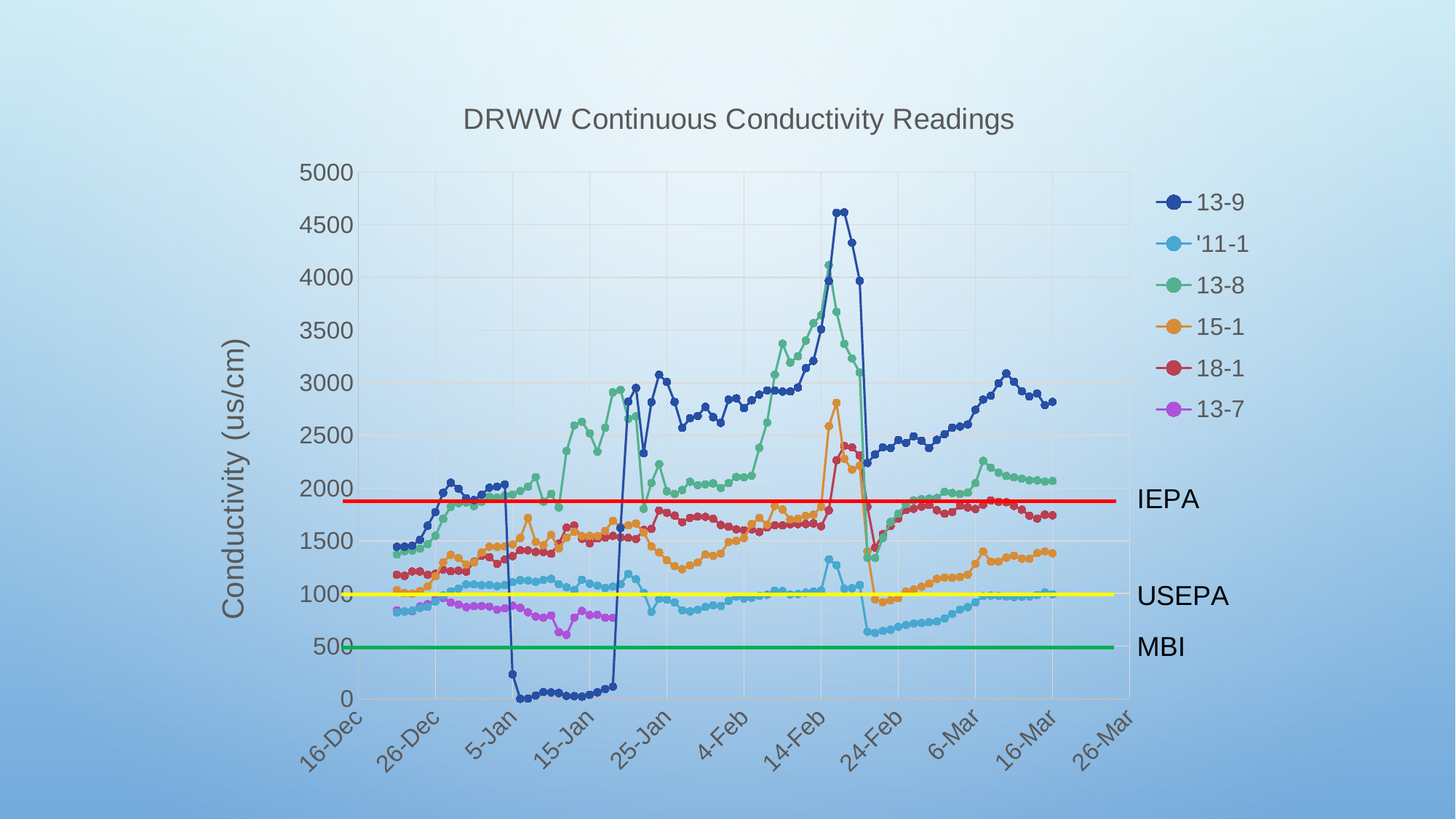

### Chart: DRWW Continuous Conductivity Readings

| Category |  |  |  |  |  |  |
|---|---|---|---|---|---|---|